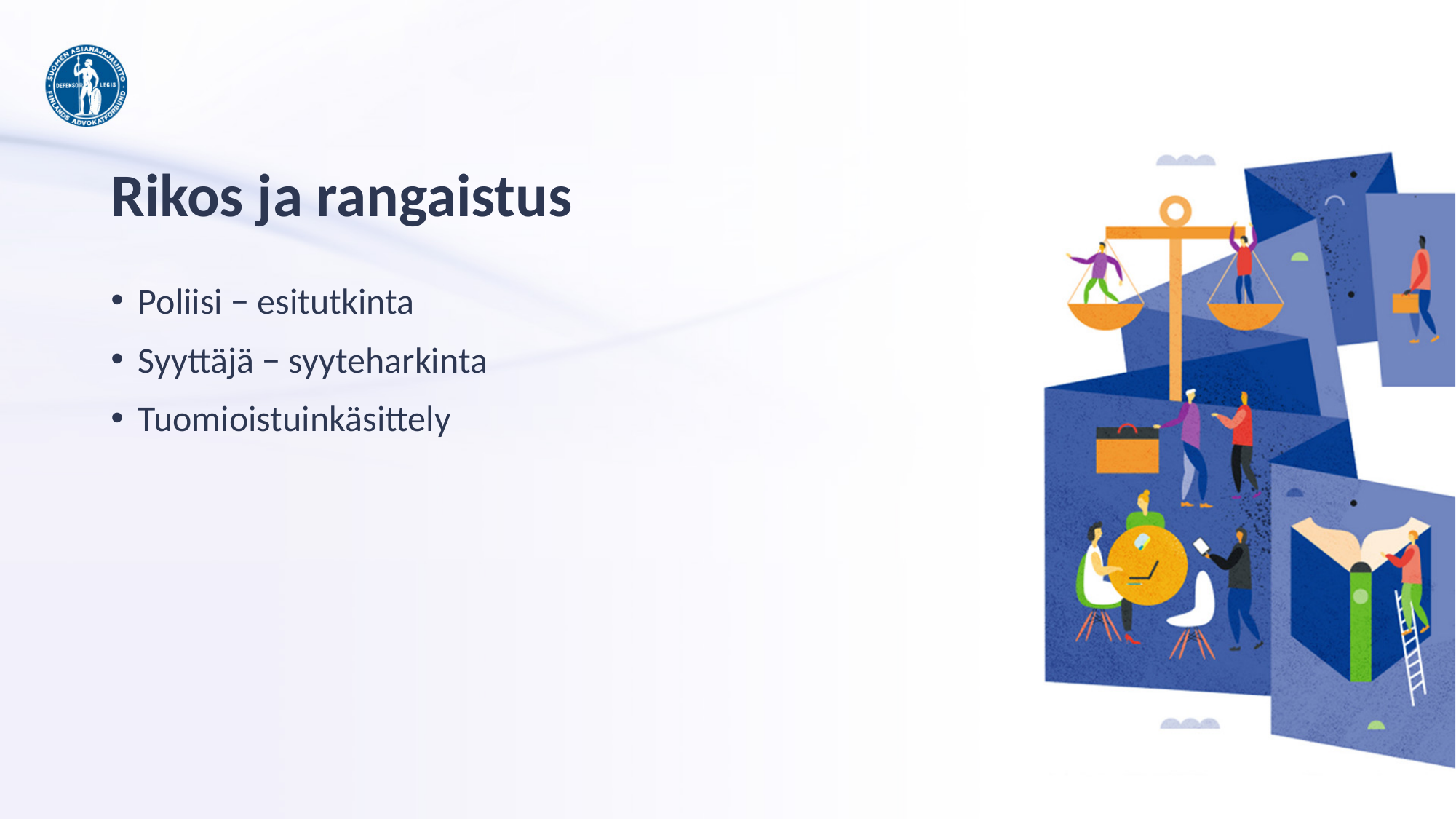

# Rikos ja rangaistus
Poliisi − esitutkinta
Syyttäjä − syyteharkinta
Tuomioistuinkäsittely